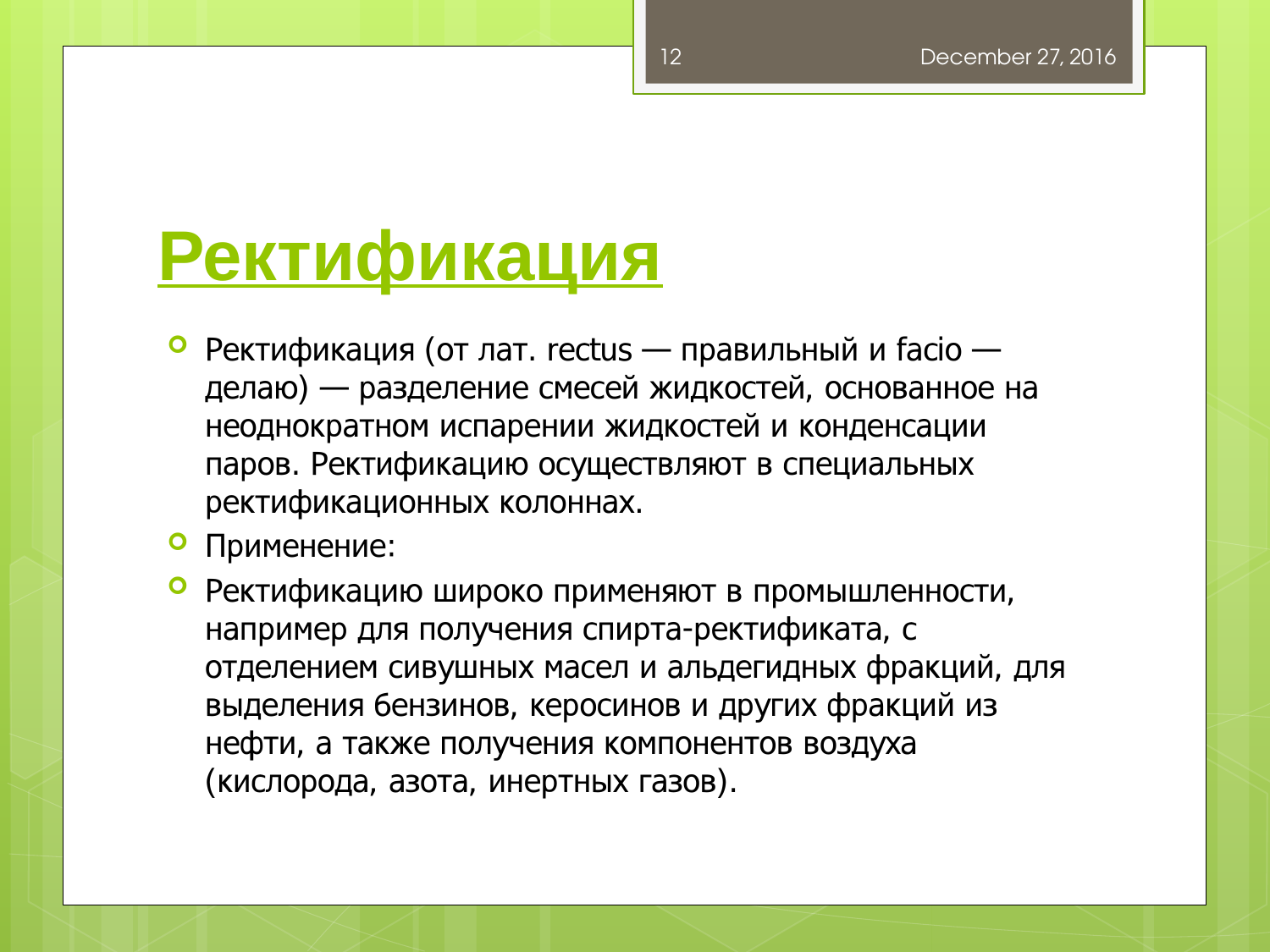

12
December 27, 2016
# Ректификация
Ректификация (от лат. rectus — правильный и facio — делаю) — разделение смесей жидкостей, основанное на неоднократном испарении жидкостей и конденсации паров. Ректификацию осуществляют в специальных ректификационных колоннах.
Применение:
Ректификацию широко применяют в промышленности, например для получения спирта-ректификата, с отделением сивушных масел и альдегидных фракций, для выделения бензинов, керосинов и других фракций из нефти, а также получения компонентов воздуха (кислорода, азота, инертных газов).